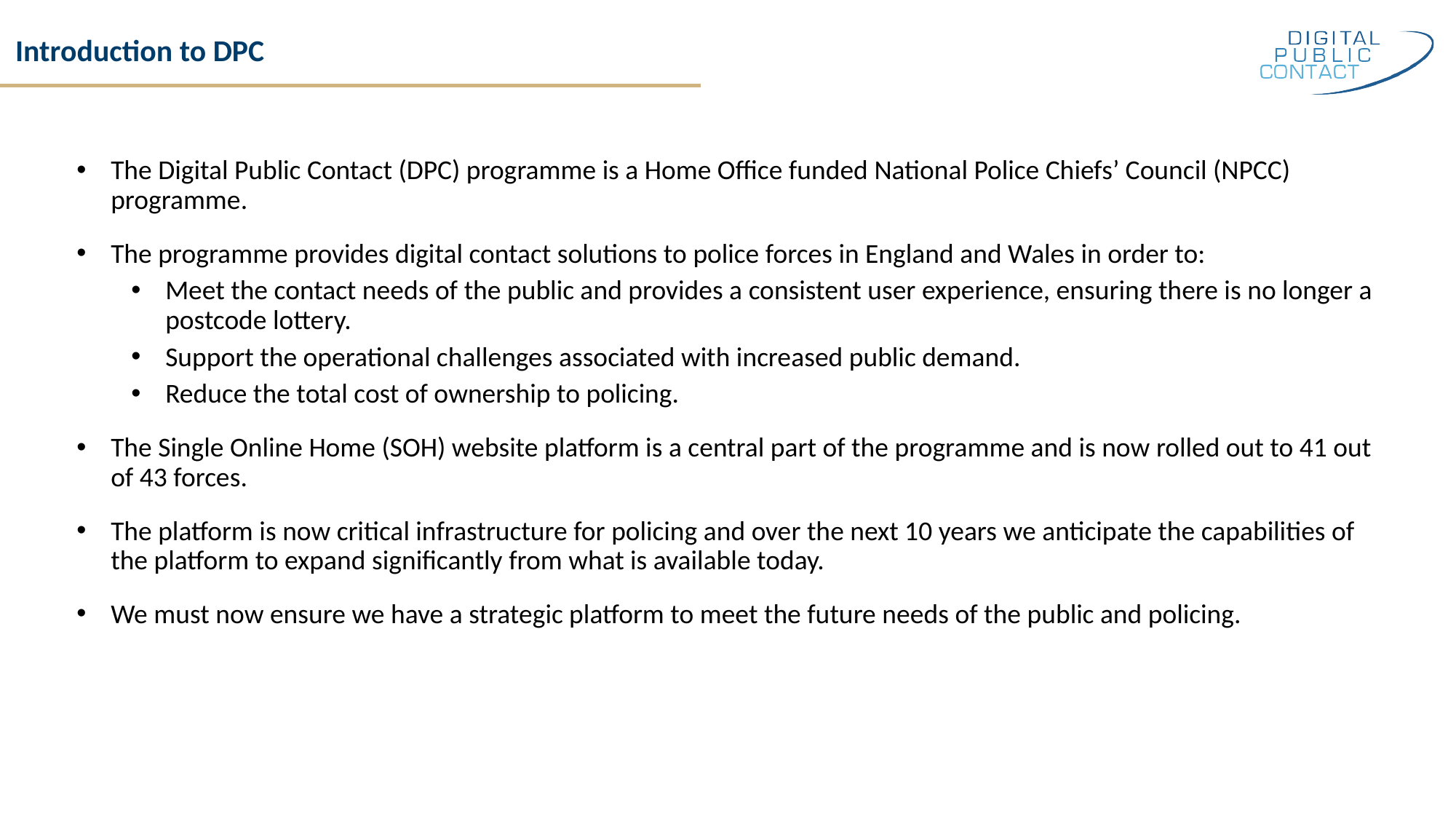

# Introduction to DPC
The Digital Public Contact (DPC) programme is a Home Office funded National Police Chiefs’ Council (NPCC) programme.
The programme provides digital contact solutions to police forces in England and Wales in order to:
Meet the contact needs of the public and provides a consistent user experience, ensuring there is no longer a postcode lottery.
Support the operational challenges associated with increased public demand.
Reduce the total cost of ownership to policing.
The Single Online Home (SOH) website platform is a central part of the programme and is now rolled out to 41 out of 43 forces.
The platform is now critical infrastructure for policing and over the next 10 years we anticipate the capabilities of the platform to expand significantly from what is available today.
We must now ensure we have a strategic platform to meet the future needs of the public and policing.